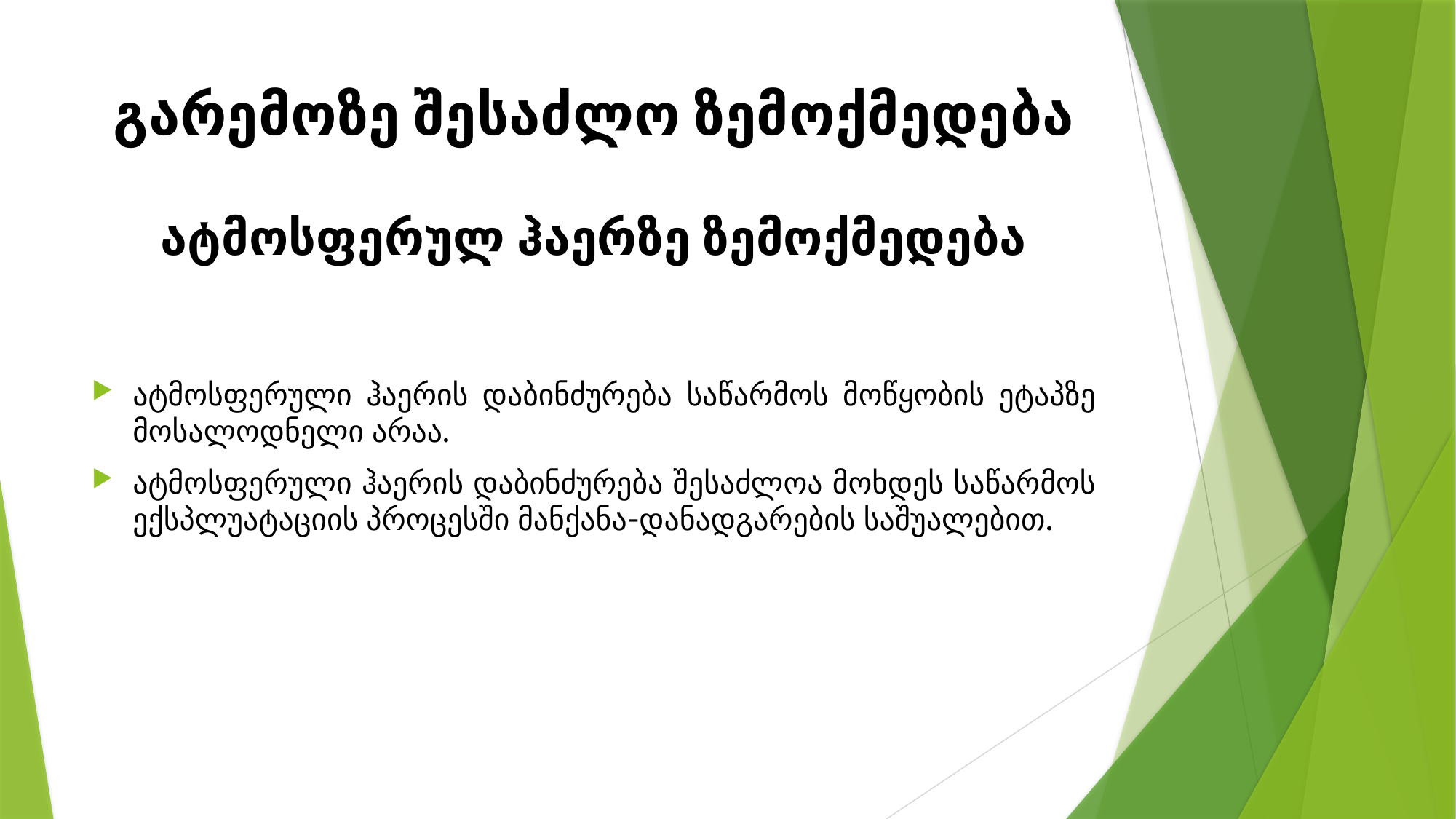

# გარემოზე შესაძლო ზემოქმედება
| ატმოსფერულ ჰაერზე ზემოქმედება |
| --- |
ატმოსფერული ჰაერის დაბინძურება საწარმოს მოწყობის ეტაპზე მოსალოდნელი არაა.
ატმოსფერული ჰაერის დაბინძურება შესაძლოა მოხდეს საწარმოს ექსპლუატაციის პროცესში მანქანა-დანადგარების საშუალებით.